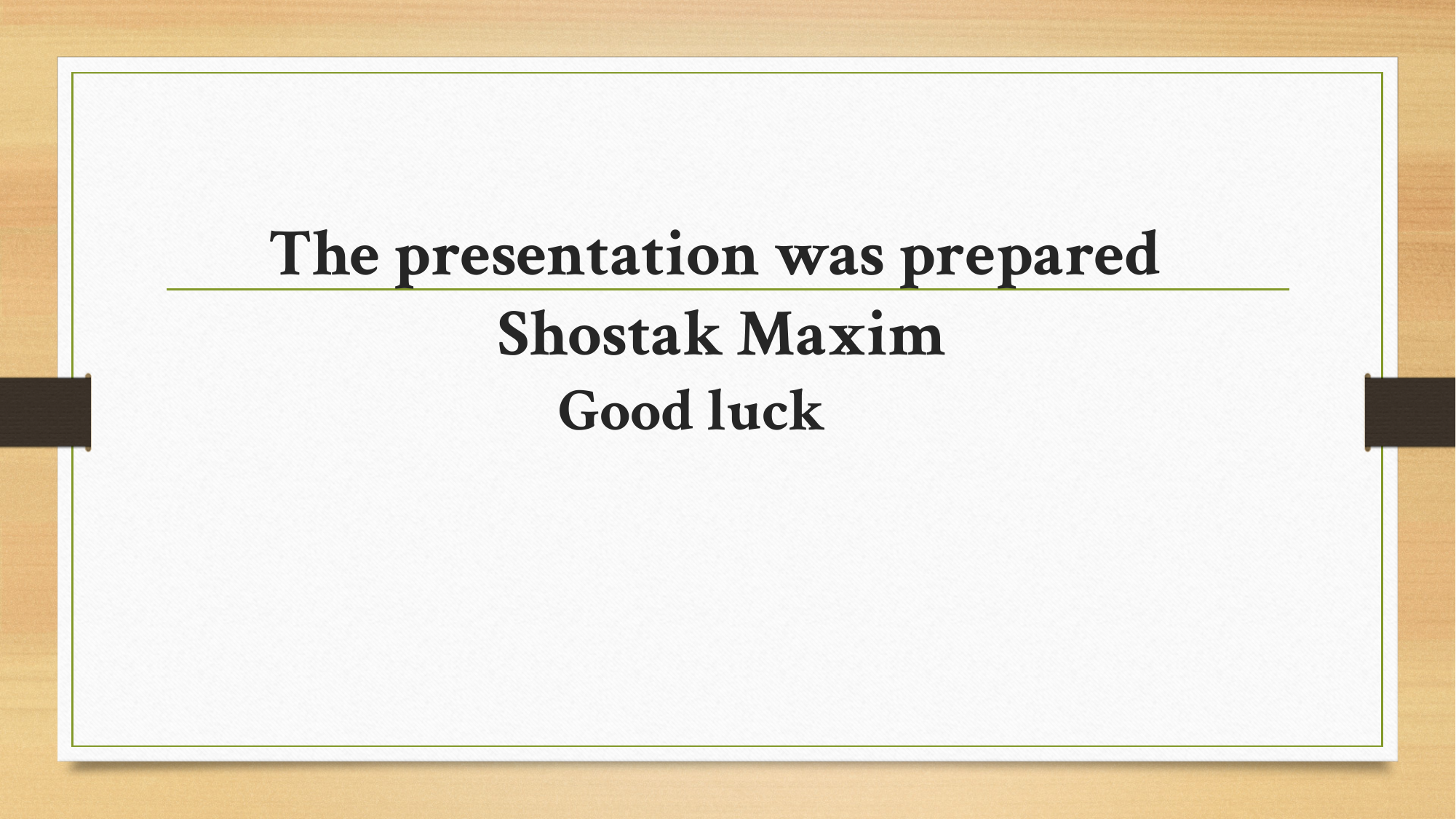

# The presentation was prepared Shostak Maxim
Good luck